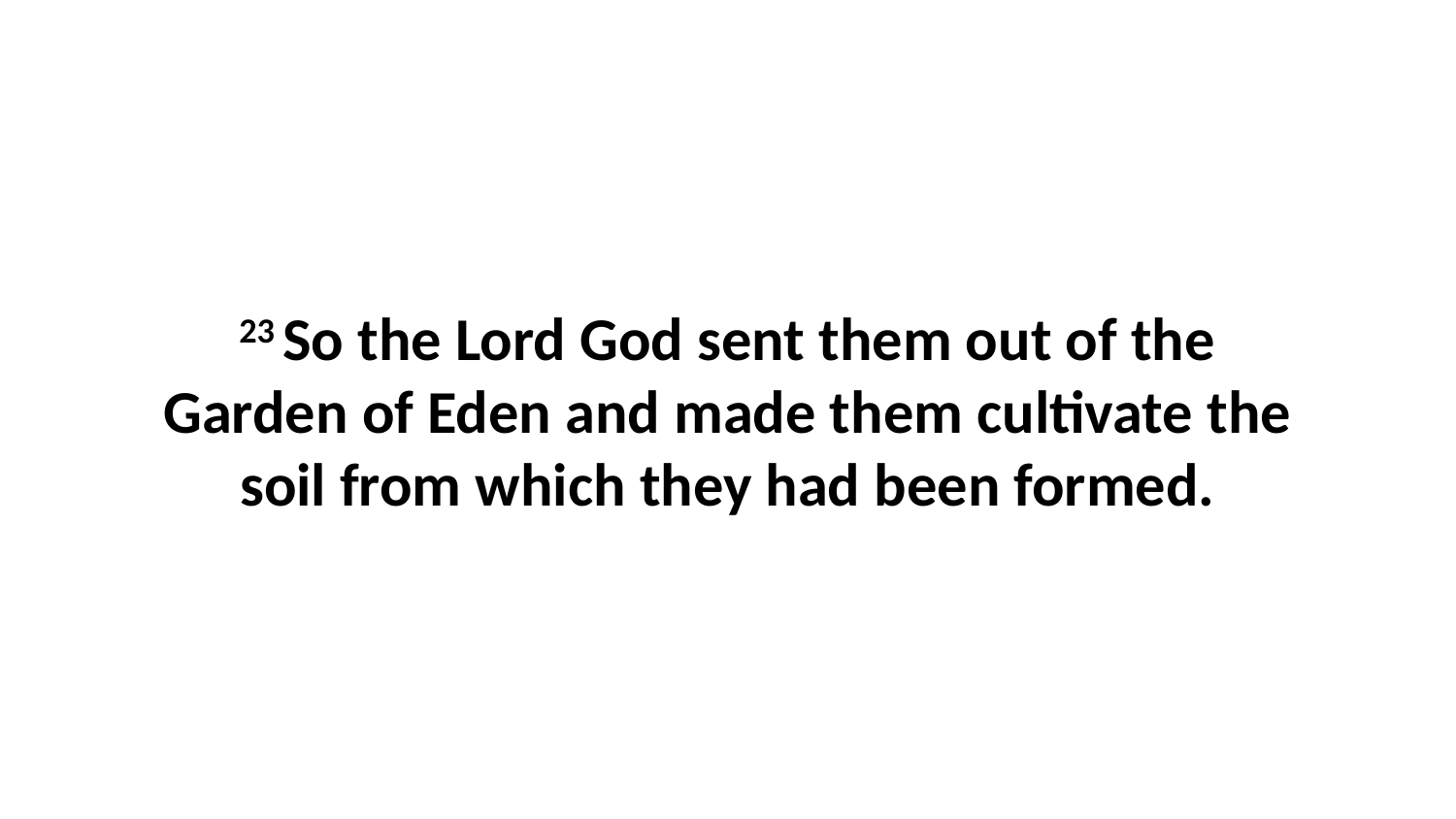

23 So the Lord God sent them out of the Garden of Eden and made them cultivate the soil from which they had been formed.